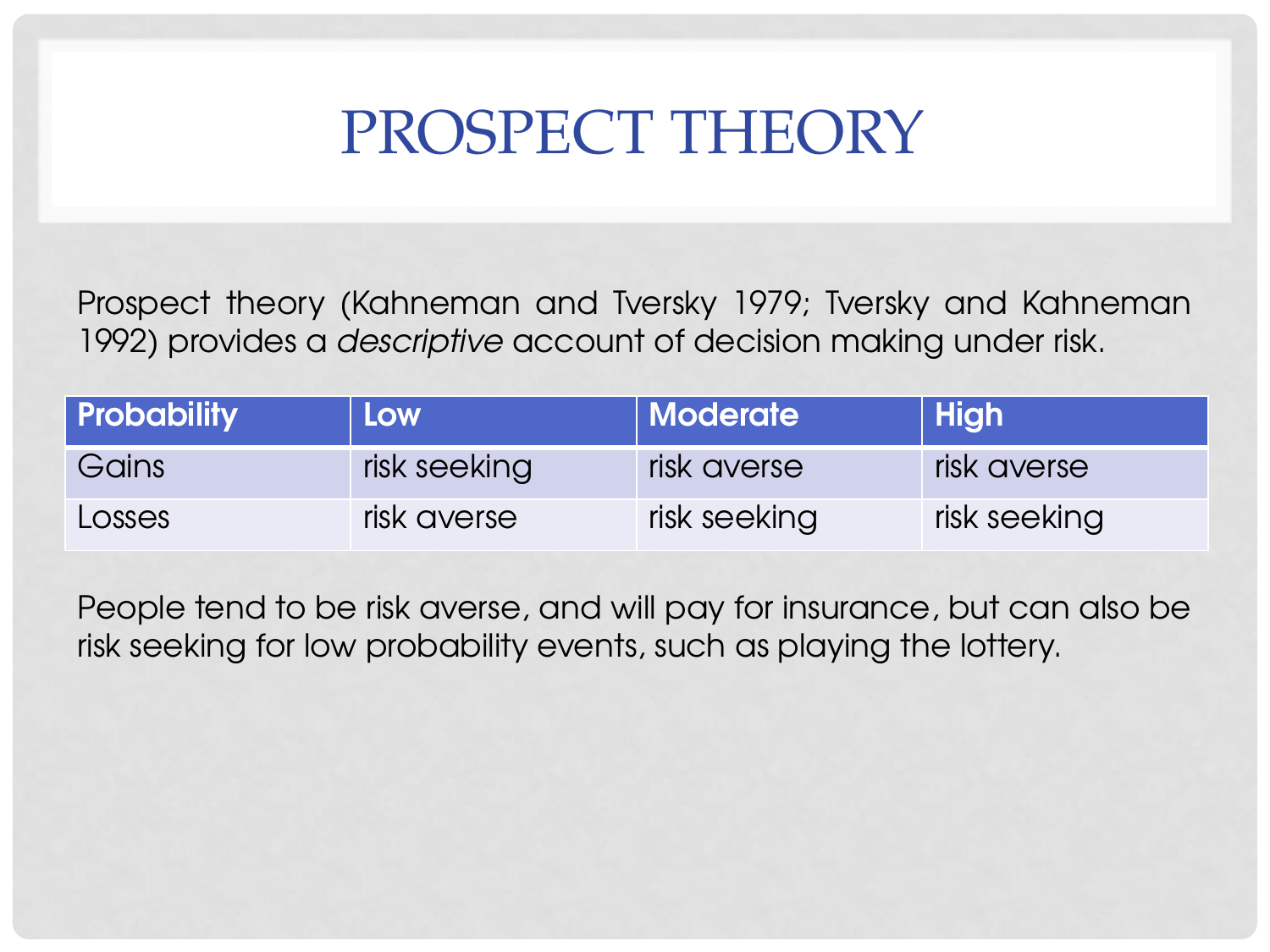

# Prospect theory
Prospect theory (Kahneman and Tversky 1979; Tversky and Kahneman 1992) provides a descriptive account of decision making under risk.

People tend to be risk averse, and will pay for insurance, but can also be risk seeking for low probability events, such as playing the lottery.
| Probability | Low | Moderate | High |
| --- | --- | --- | --- |
| Gains | risk seeking | risk averse | risk averse |
| Losses | risk averse | risk seeking | risk seeking |